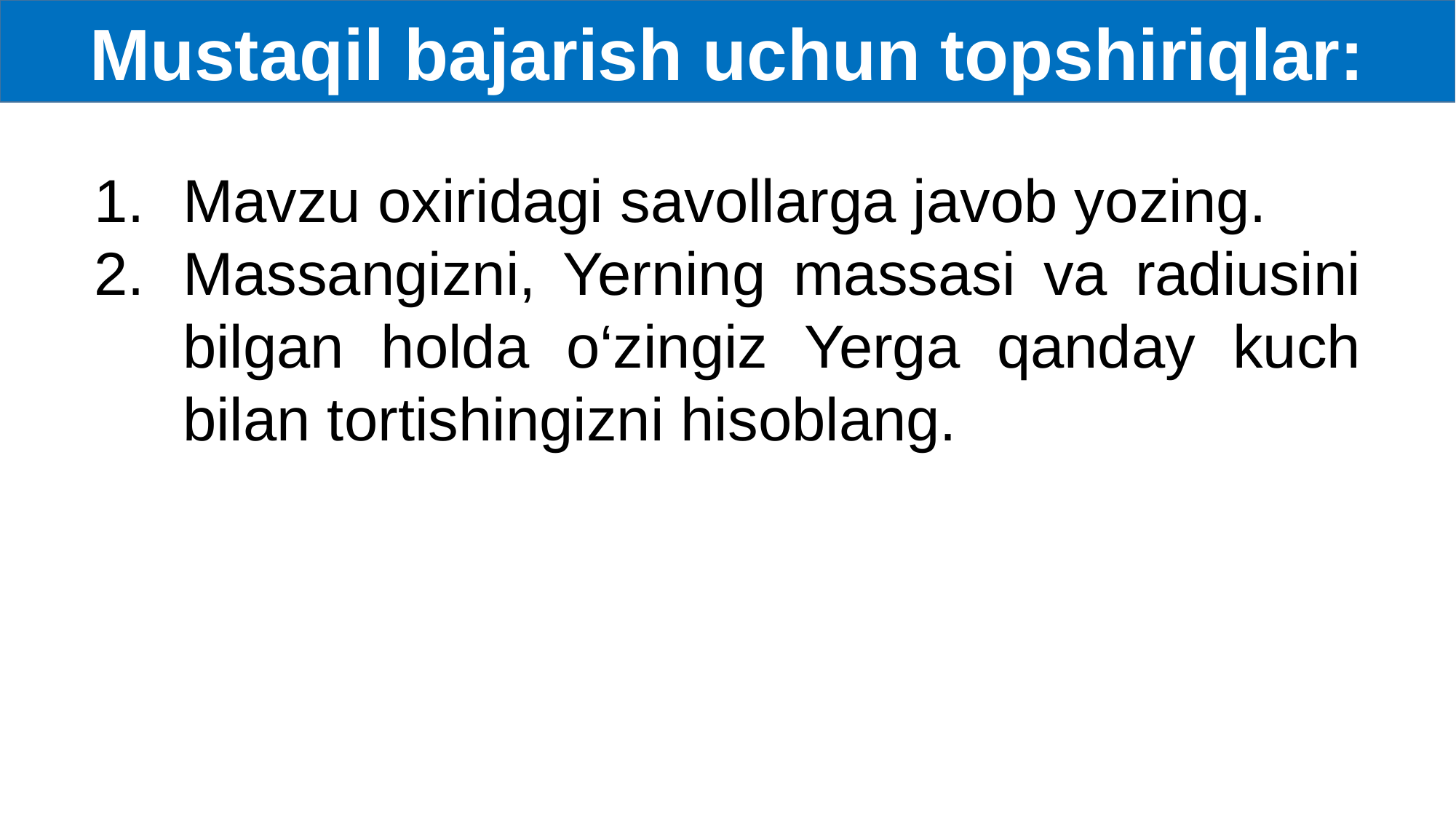

Mustaqil bajarish uchun topshiriqlar:
Mavzu oxiridagi savollarga javob yozing.
Massangizni, Yerning massasi va radiusini bilgan holda o‘zingiz Yerga qanday kuch bilan tortishingizni hisoblang.